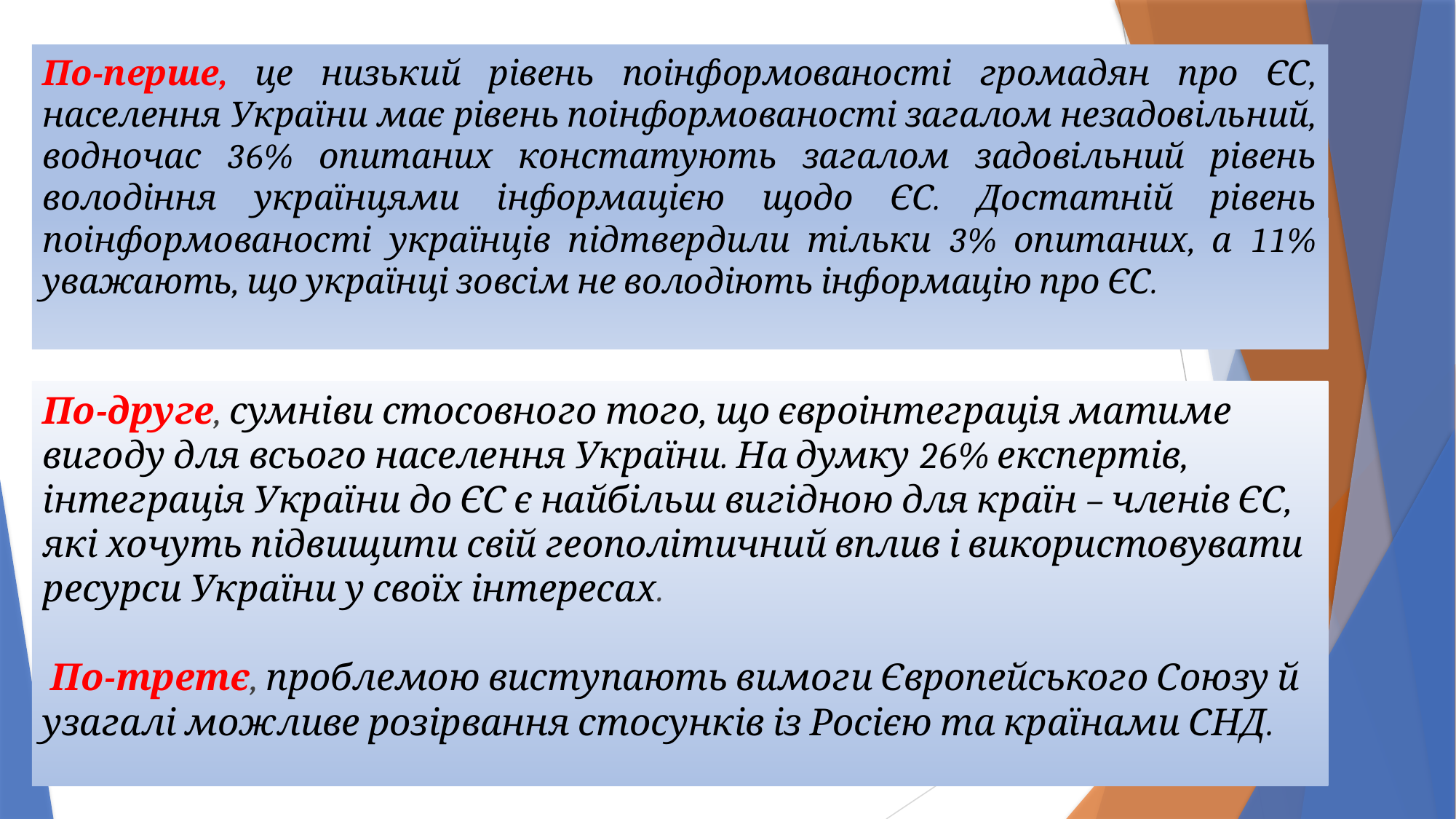

# По-перше, це низький рівень поінформованості громадян про ЄС, населення України має рівень поінформованості загалом незадовільний, водночас 36% опитаних констатують загалом задовільний рівень володіння українцями інформацією щодо ЄС. Достатній рівень поінформованості українців підтвердили тільки 3% опитаних, а 11% уважають, що українці зовсім не володіють інформацію про ЄС.
По-друге, сумніви стосовного того, що євроінтеграція матиме вигоду для всього населення України. На думку 26% експертів, інтеграція України до ЄС є найбільш вигідною для країн – членів ЄС, які хочуть підвищити свій геополітичний вплив і використовувати ресурси України у своїх інтересах.

 По-третє, проблемою виступають вимоги Європейського Союзу й узагалі можливе розірвання стосунків із Росією та країнами СНД.